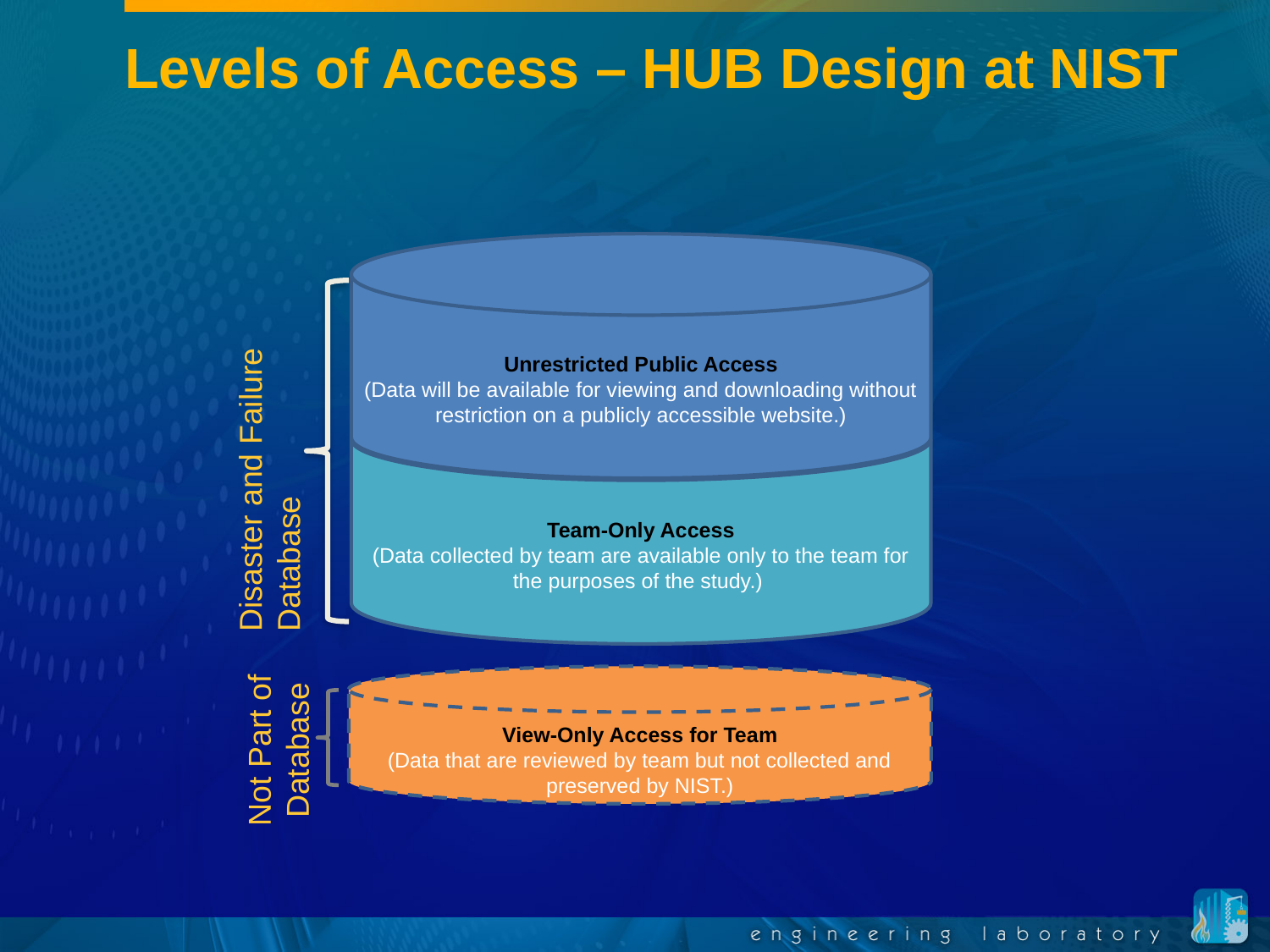

# Levels of Access – HUB Design at NIST

Unrestricted Public Access
(Data will be available for viewing and downloading without restriction on a publicly accessible website.)

Disaster and Failure Database

Team-Only Access
(Data collected by team are available only to the team for the purposes of the study.)

View-Only Access for Team
(Data that are reviewed by team but not collected and preserved by NIST.)

Not Part of Database